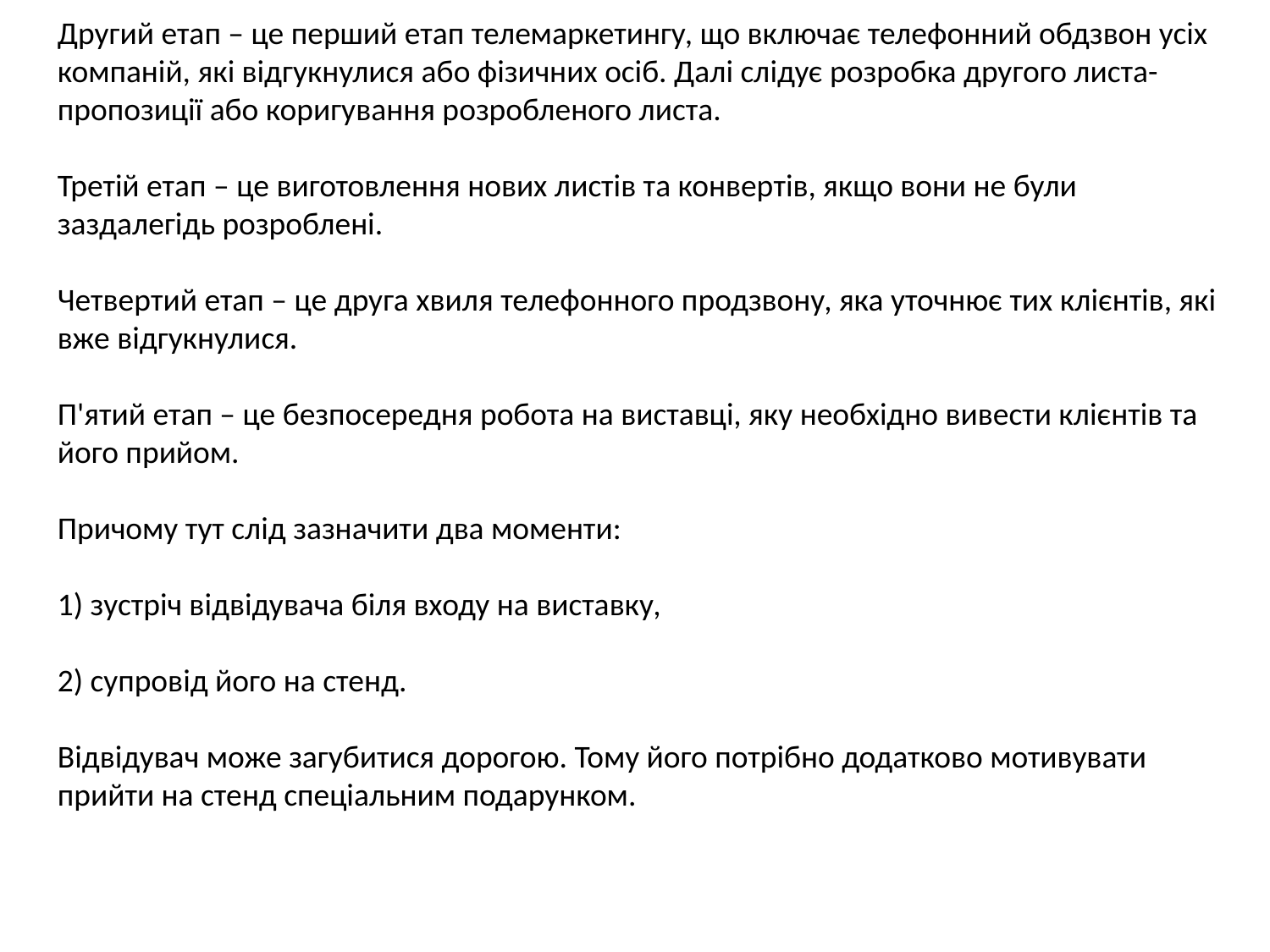

Другий етап – це перший етап телемаркетингу, що включає телефонний обдзвон усіх компаній, які відгукнулися або фізичних осіб. Далі слідує розробка другого листа-пропозиції або коригування розробленого листа.

Третій етап – це виготовлення нових листів та конвертів, якщо вони не були заздалегідь розроблені.

Четвертий етап – це друга хвиля телефонного продзвону, яка уточнює тих клієнтів, які вже відгукнулися.

П'ятий етап – це безпосередня робота на виставці, яку необхідно вивести клієнтів та його прийом.

Причому тут слід зазначити два моменти:

1) зустріч відвідувача біля входу на виставку,

2) супровід його на стенд.

Відвідувач може загубитися дорогою. Тому його потрібно додатково мотивувати прийти на стенд спеціальним подарунком.